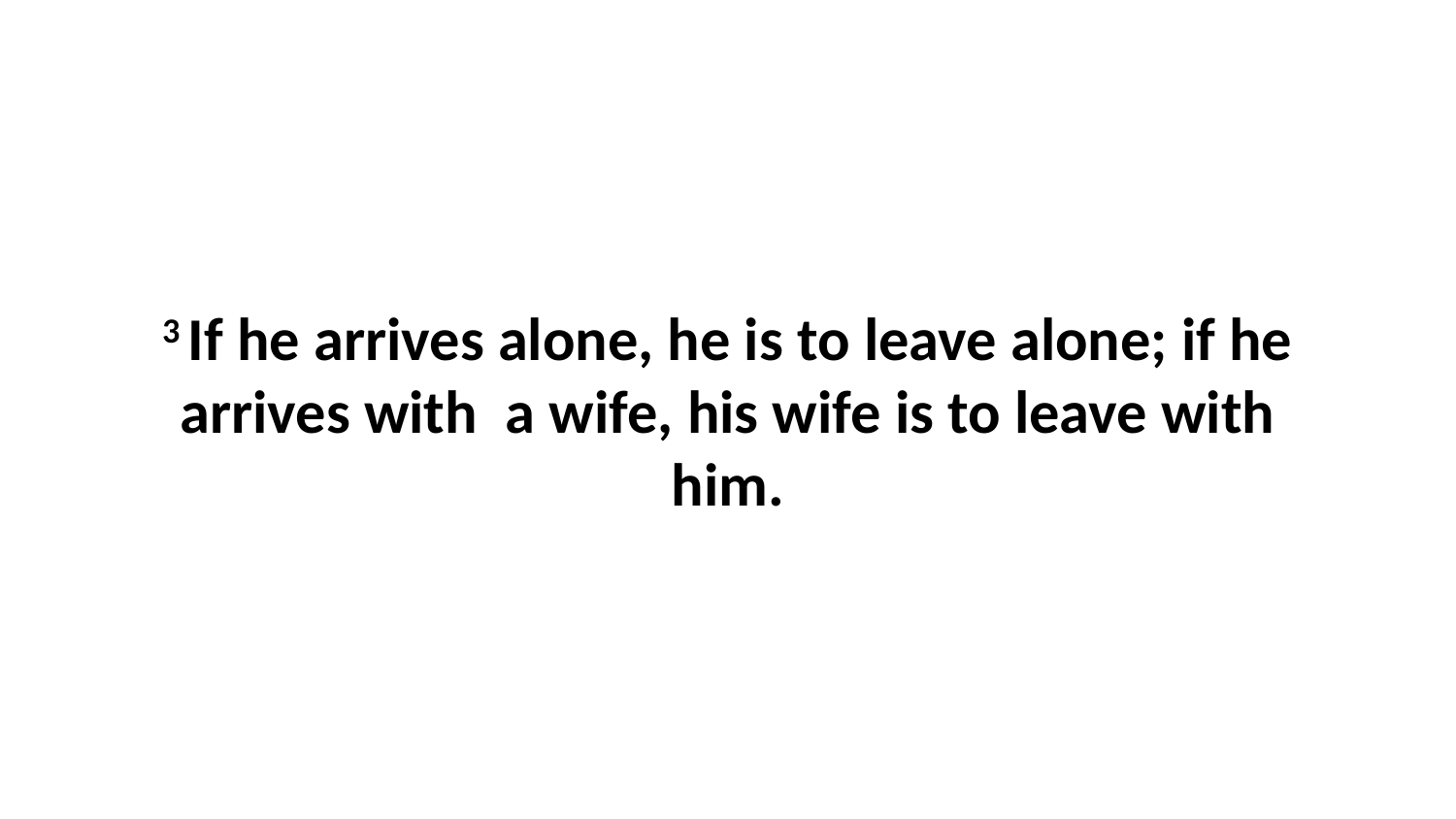

3 If he arrives alone, he is to leave alone; if he arrives with  a wife, his wife is to leave with him.